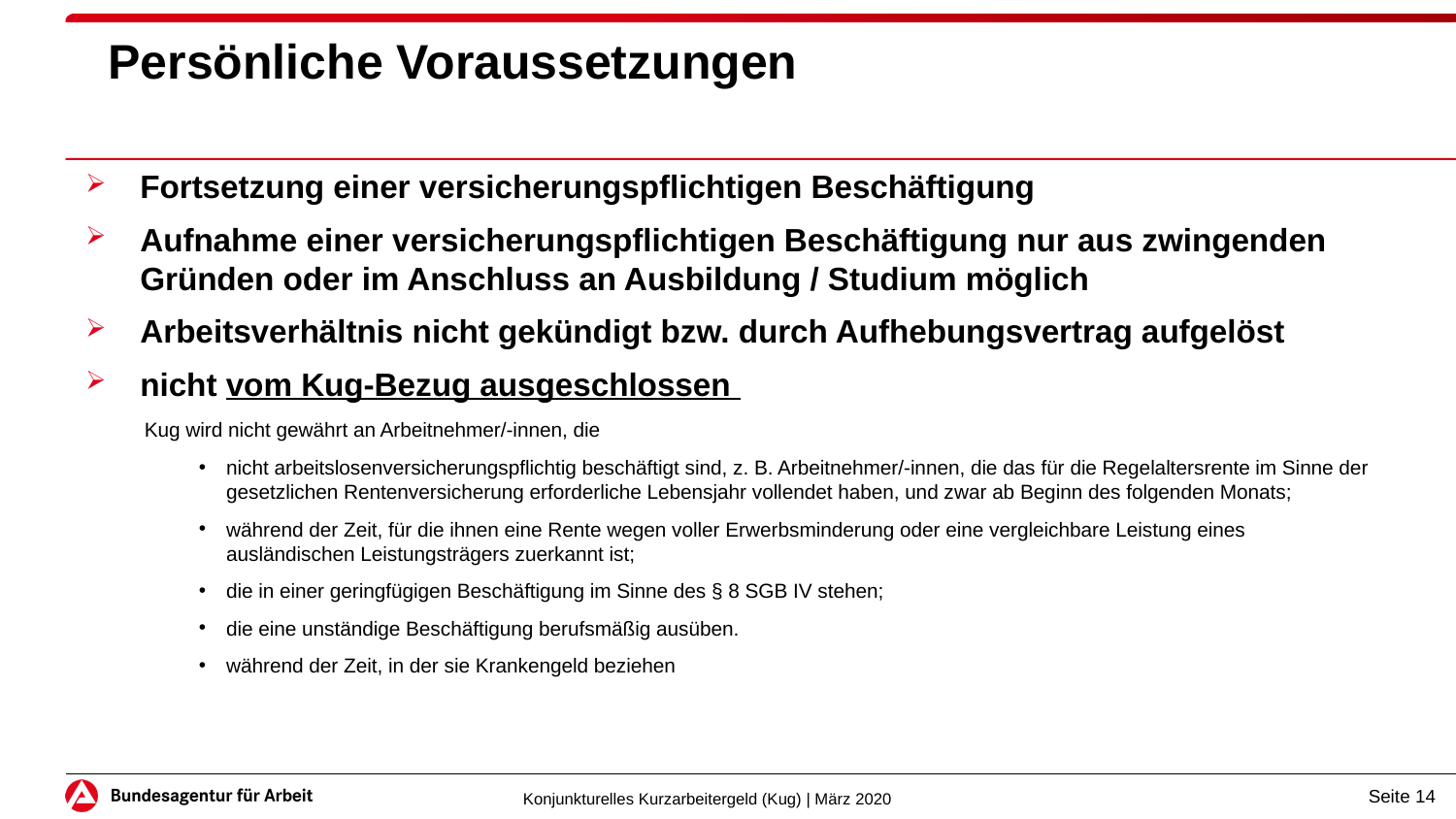

# Persönliche Voraussetzungen
Fortsetzung einer versicherungspflichtigen Beschäftigung
Aufnahme einer versicherungspflichtigen Beschäftigung nur aus zwingenden Gründen oder im Anschluss an Ausbildung / Studium möglich
Arbeitsverhältnis nicht gekündigt bzw. durch Aufhebungsvertrag aufgelöst
nicht vom Kug-Bezug ausgeschlossen
    Kug wird nicht gewährt an Arbeitnehmer/-innen, die
nicht arbeitslosenversicherungspflichtig beschäftigt sind, z. B. Arbeitnehmer/-innen, die das für die Regelaltersrente im Sinne der gesetzlichen Rentenversicherung erforderliche Lebensjahr vollendet haben, und zwar ab Beginn des folgenden Monats;
während der Zeit, für die ihnen eine Rente wegen voller Erwerbsminderung oder eine vergleichbare Leistung eines ausländischen Leistungsträgers zuerkannt ist;
die in einer geringfügigen Beschäftigung im Sinne des § 8 SGB IV stehen;
die eine unständige Beschäftigung berufsmäßig ausüben.
während der Zeit, in der sie Krankengeld beziehen

Seite 14
Konjunkturelles Kurzarbeitergeld (Kug) | März 2020